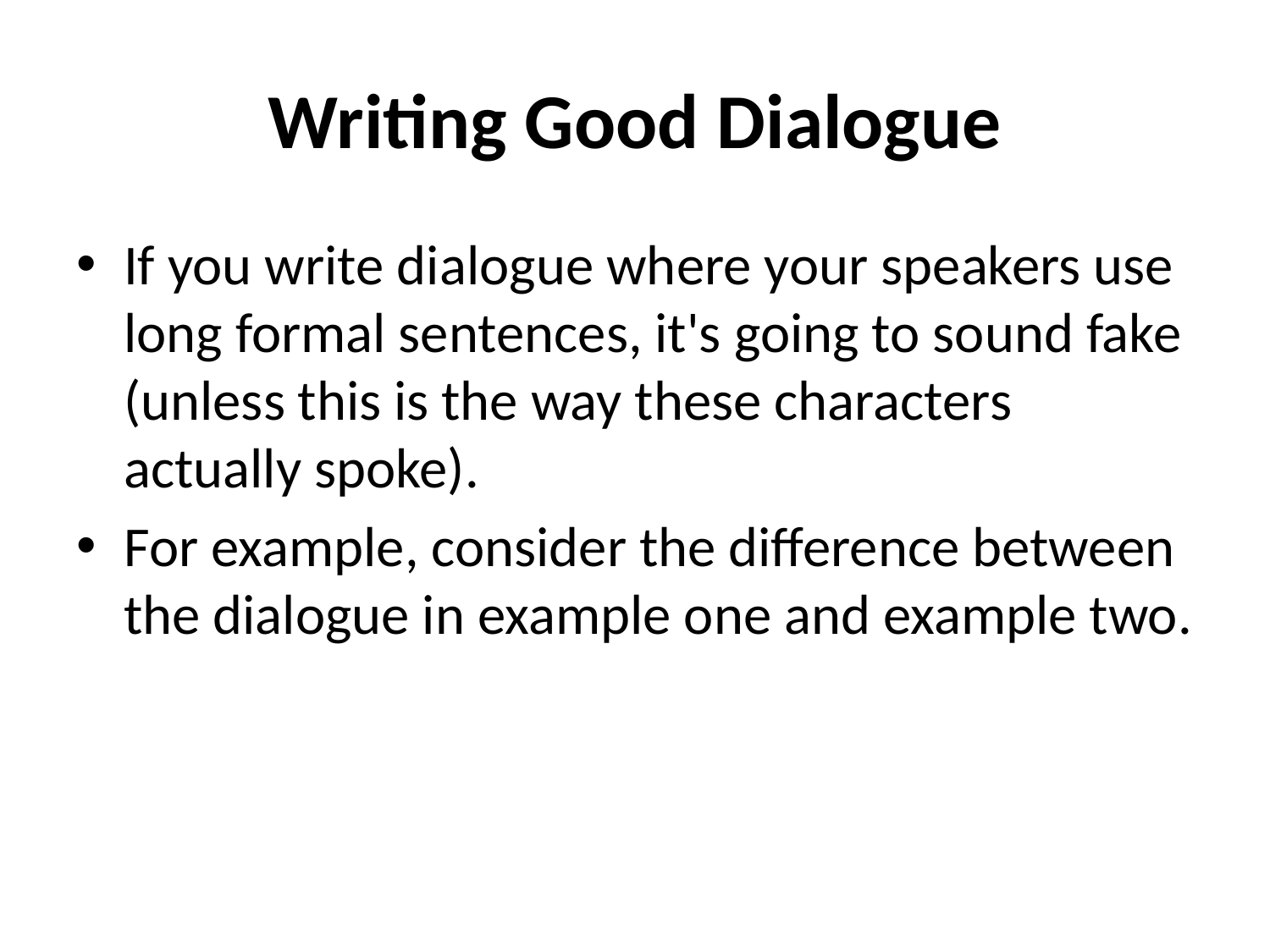

# Writing Good Dialogue
If you write dialogue where your speakers use long formal sentences, it's going to sound fake (unless this is the way these characters actually spoke).
For example, consider the difference between the dialogue in example one and example two.